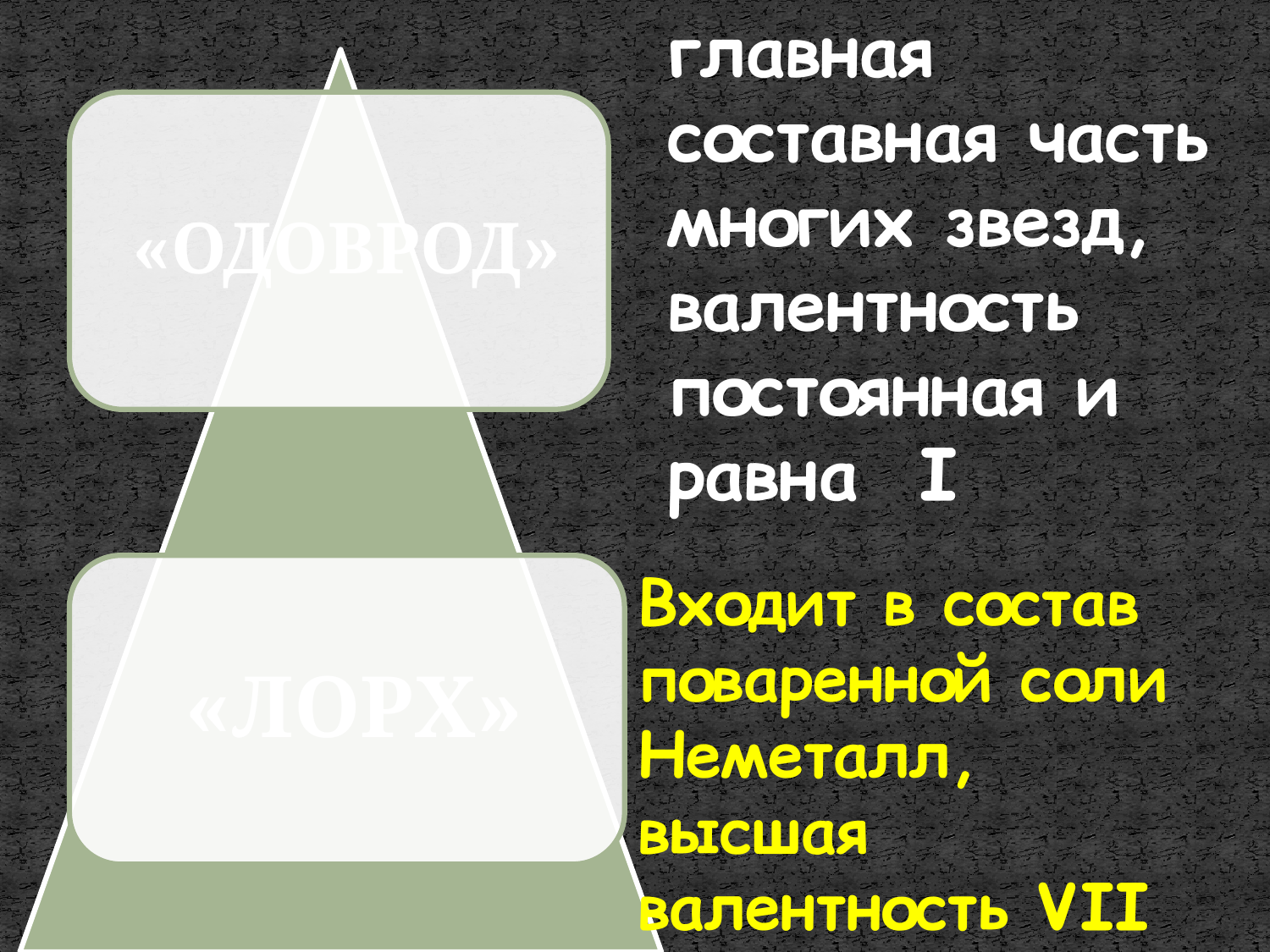

главная составная часть многих звезд, валентность постоянная и равна  I
«ОДОВРОД»
«ЛОРХ»
Входит в состав поваренной соли Неметалл, высшая валентность VII